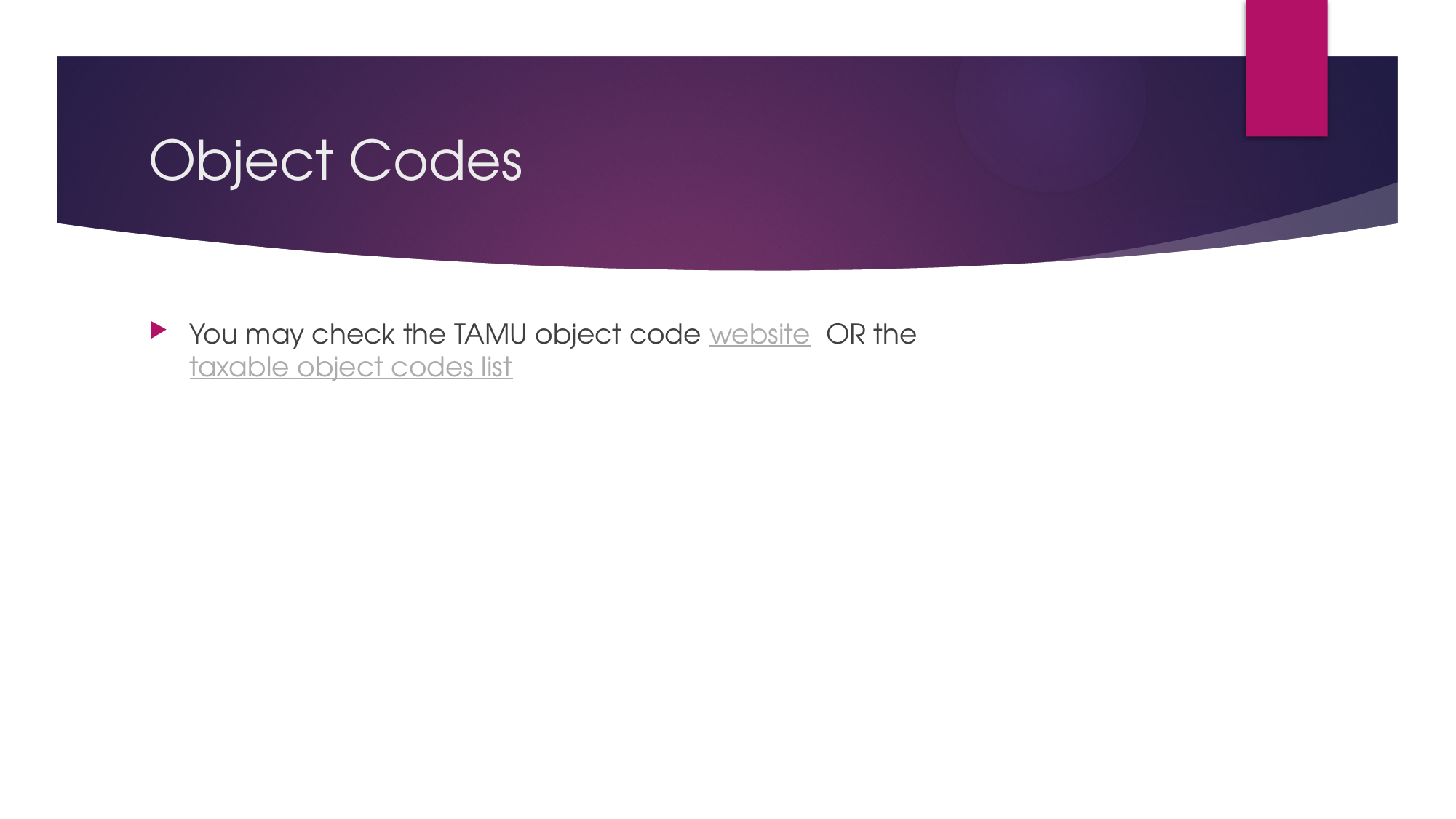

# Object Codes
You may check the TAMU object code website  OR the taxable object codes list